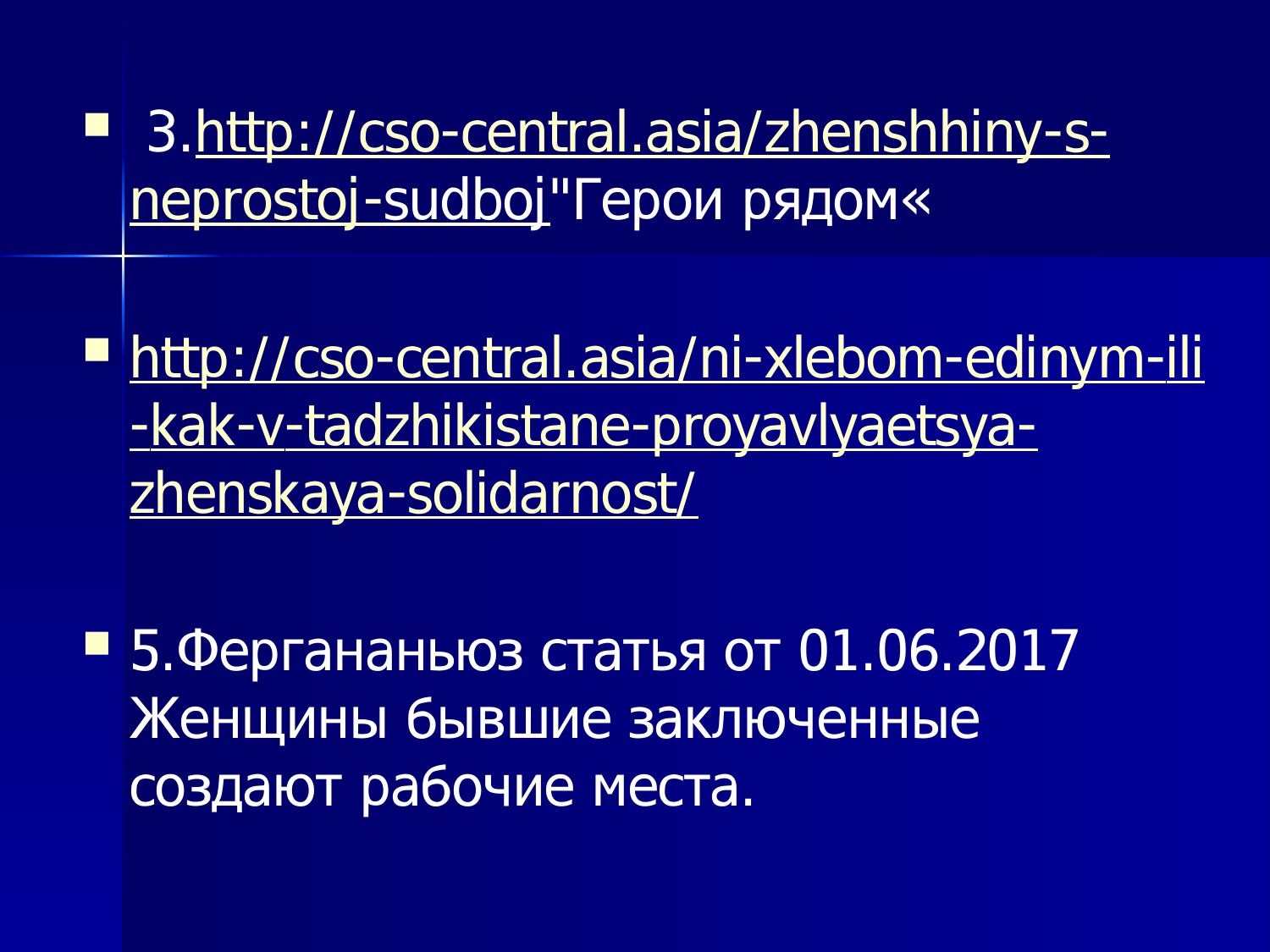

3.http://cso-central.asia/zhenshhiny-s-neprostoj-sudboj"Герои рядом«

http://cso-central.asia/ni-xlebom-edinym-ili-kak-v-tadzhikistane-proyavlyaetsya-zhenskaya-solidarnost/

5.Фергананьюз статья от 01.06.2017 Женщины бывшие заключенные создают рабочие места.